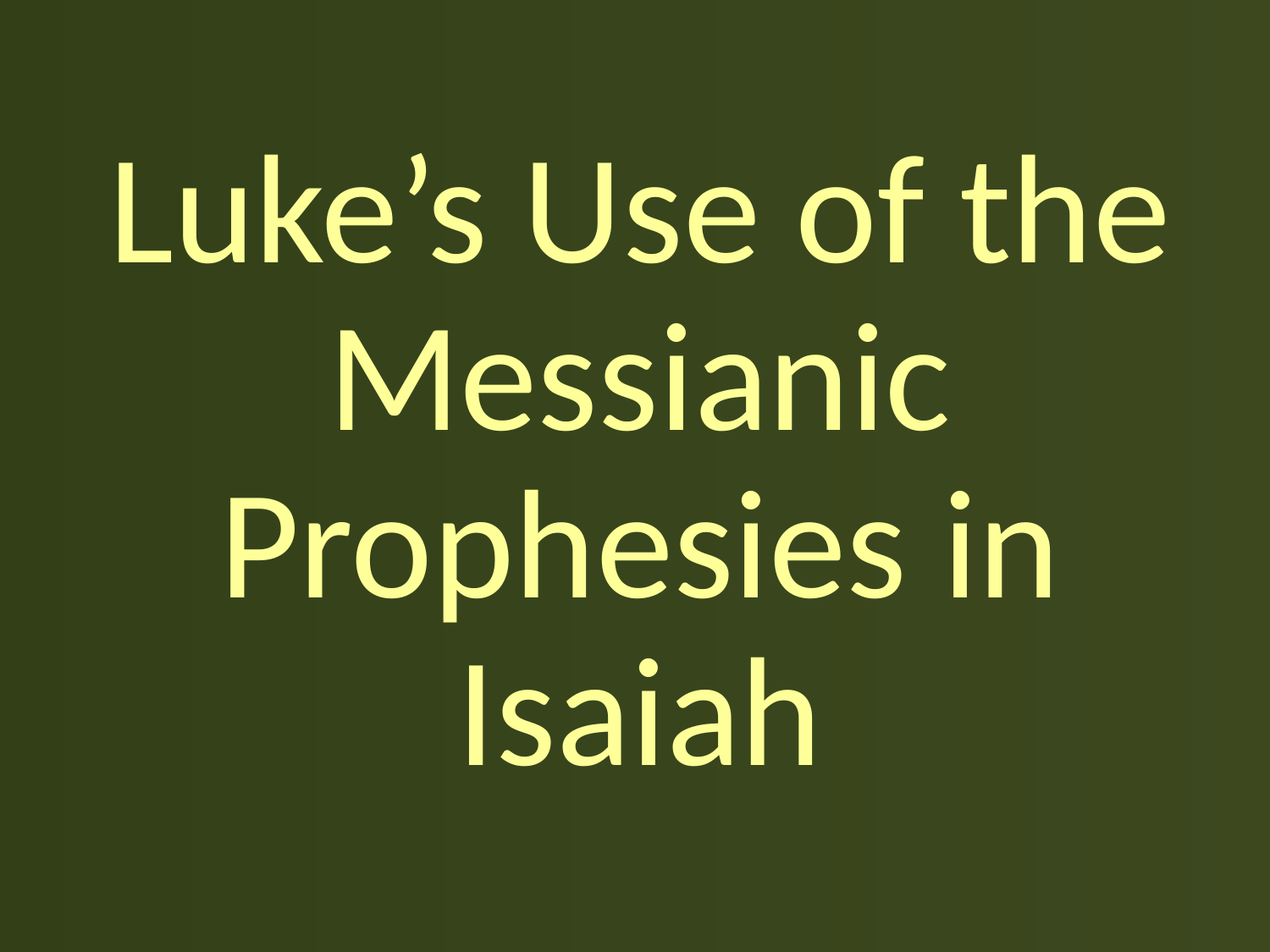

# Luke’s Use of the Messianic Prophesies in Isaiah